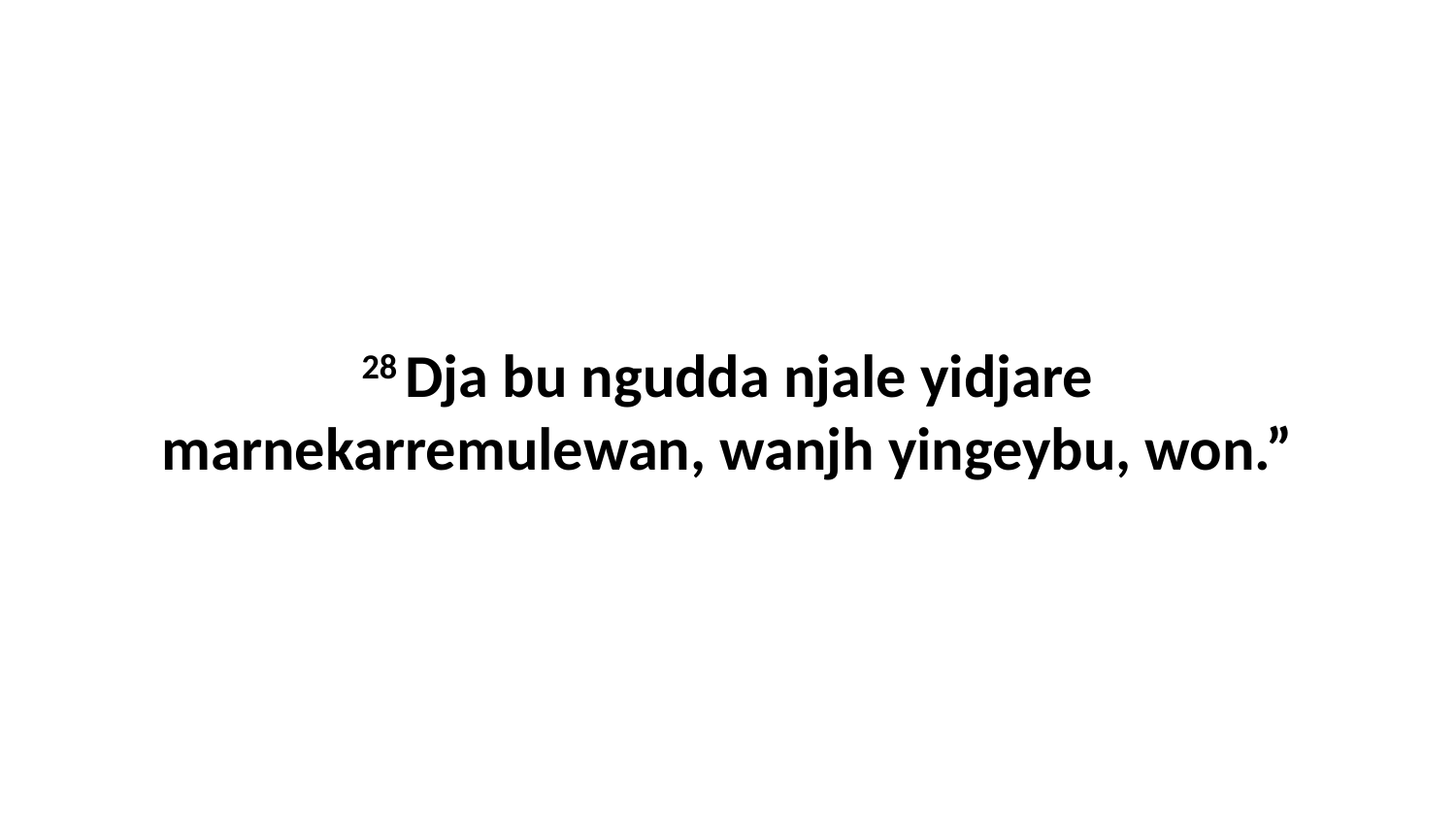

28 Dja bu ngudda njale yidjare marnekarremulewan, wanjh yingeybu, won.”